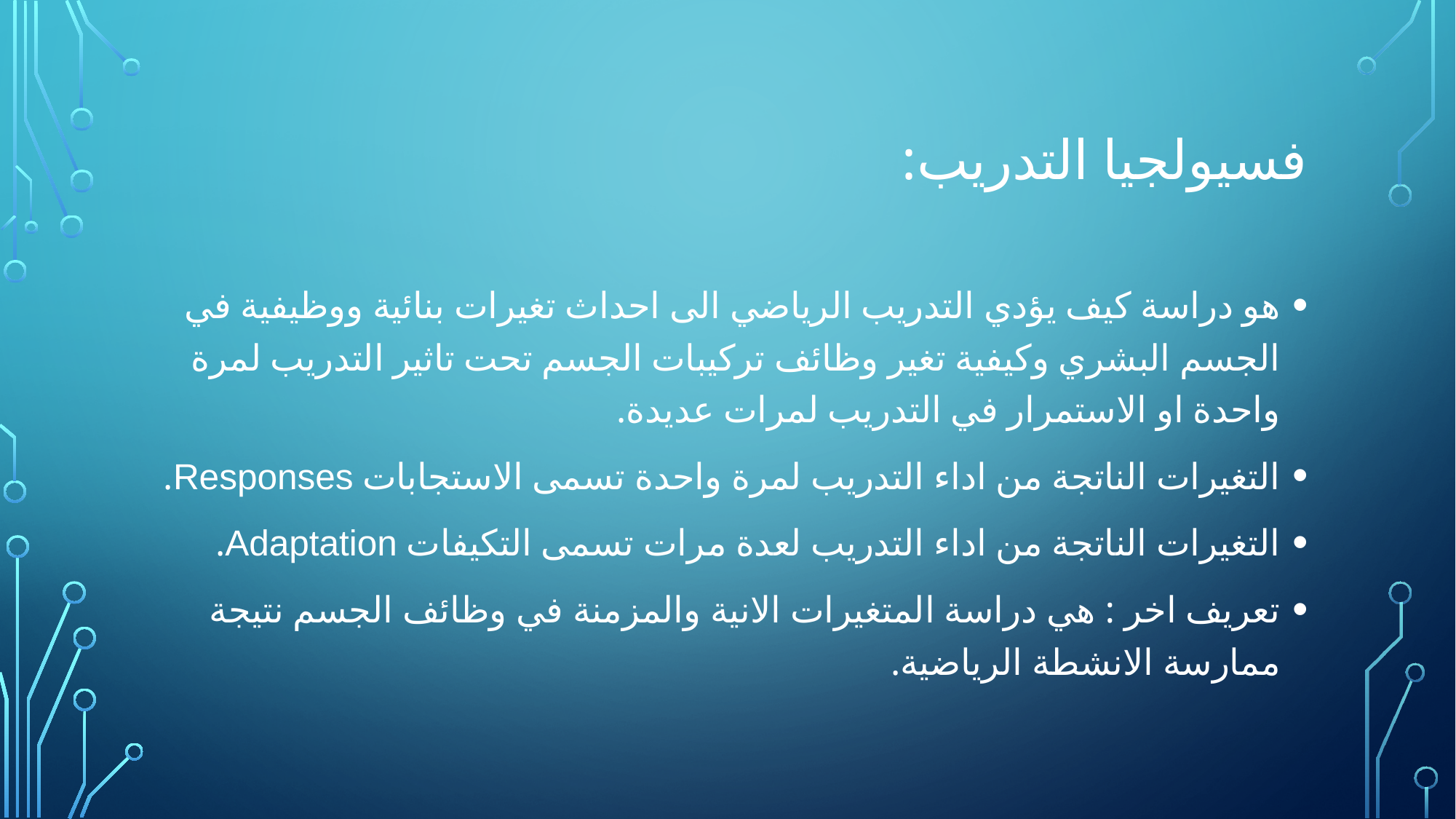

# فسيولجيا التدريب:
هو دراسة كيف يؤدي التدريب الرياضي الى احداث تغيرات بنائية ووظيفية في الجسم البشري وكيفية تغير وظائف تركيبات الجسم تحت تاثير التدريب لمرة واحدة او الاستمرار في التدريب لمرات عديدة.
التغيرات الناتجة من اداء التدريب لمرة واحدة تسمى الاستجابات Responses.
التغيرات الناتجة من اداء التدريب لعدة مرات تسمى التكيفات Adaptation.
تعريف اخر : هي دراسة المتغيرات الانية والمزمنة في وظائف الجسم نتيجة ممارسة الانشطة الرياضية.